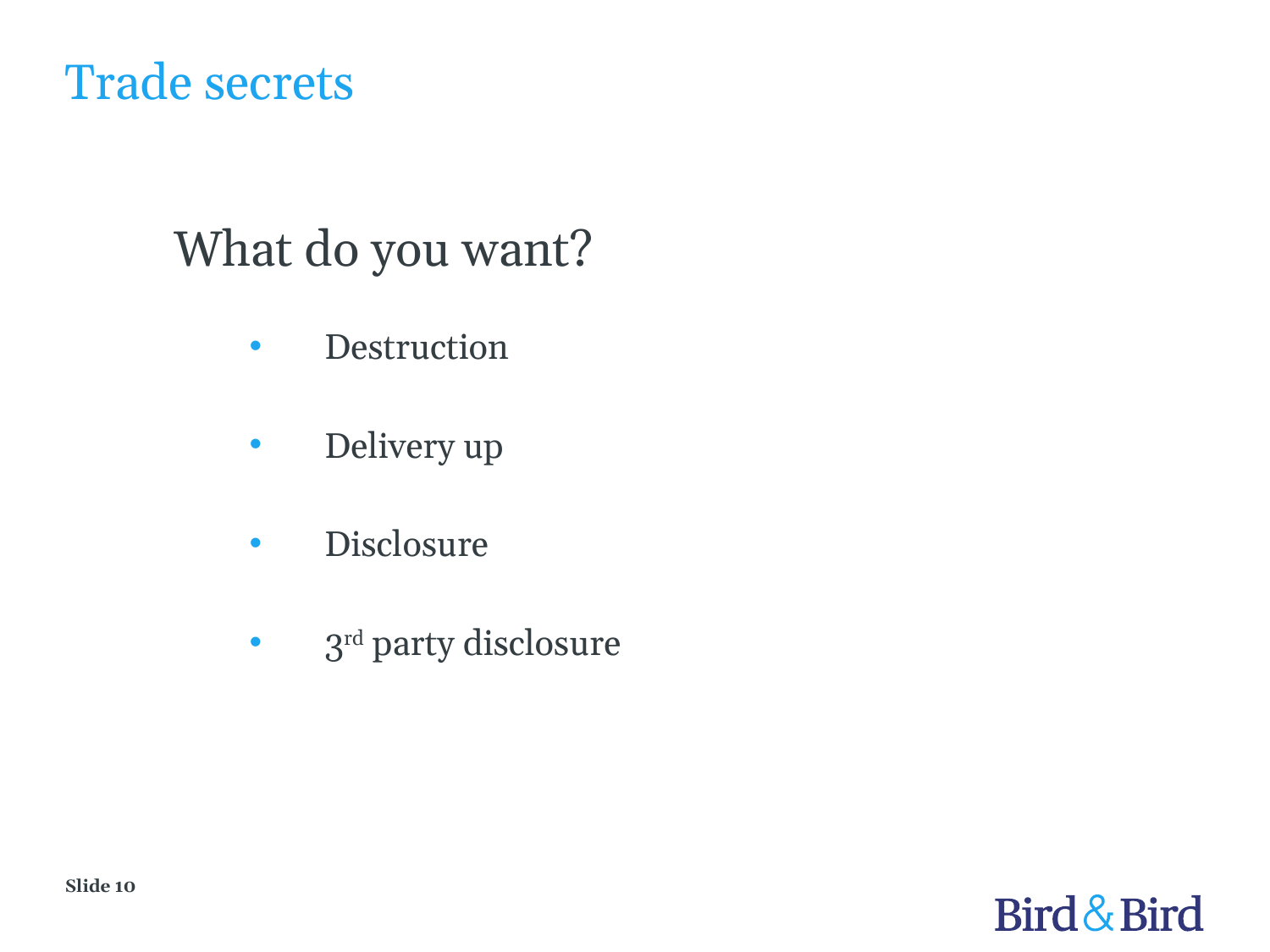

# Trade secrets

What do you want?

Destruction

Delivery up

Disclosure

3rd party disclosure

Slide 10